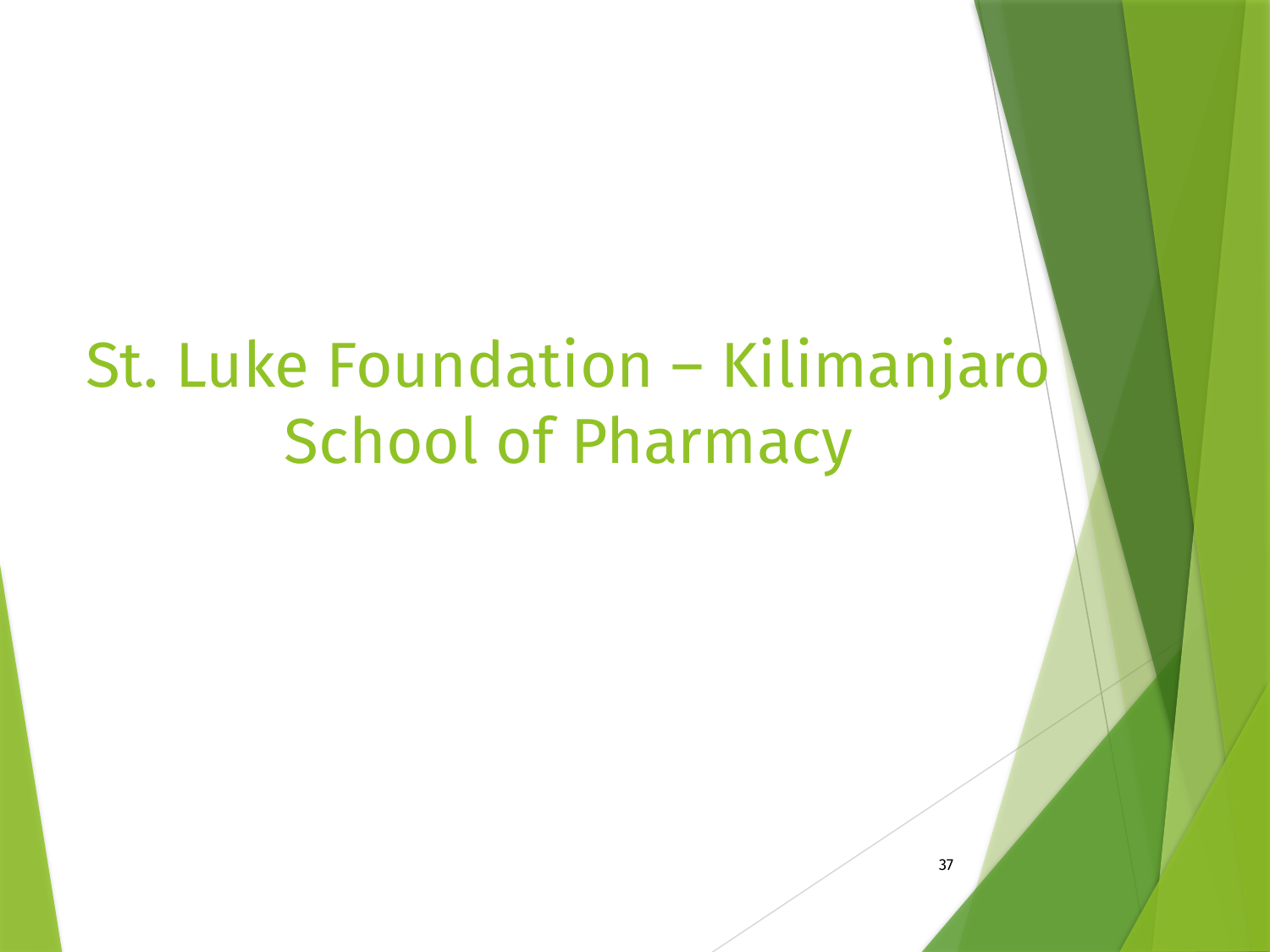

# St. Luke Foundation – Kilimanjaro School of Pharmacy
37